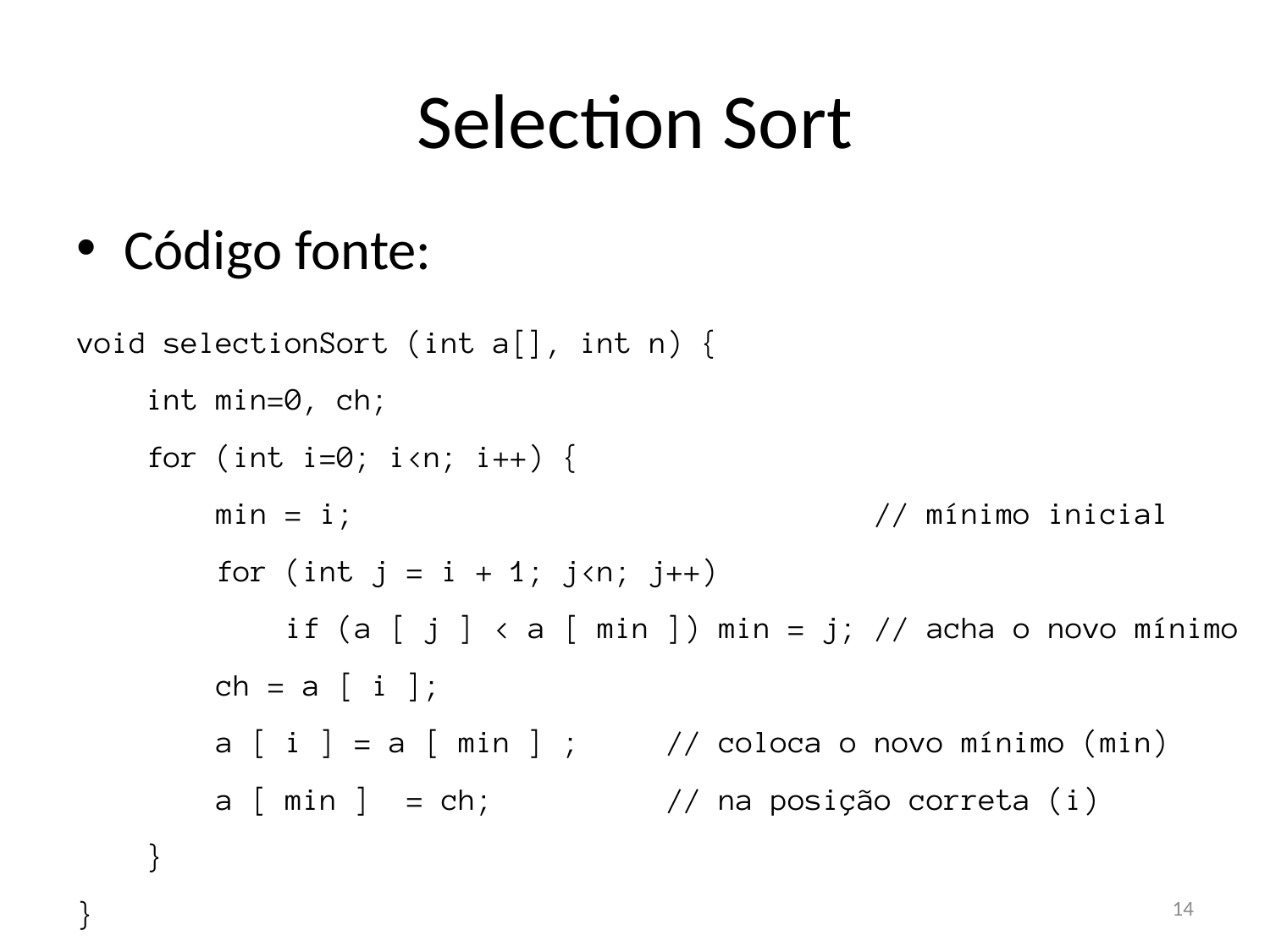

# Selection Sort
Código fonte:
void selectionSort (int a[], int n) {
    int min=0, ch;
    for (int i=0; i<n; i++) {
        min = i;                              // mínimo inicial
        for (int j = i + 1; j<n; j++)
            if (a [ j ] < a [ min ]) min = j; // acha o novo mínimo
        ch = a [ i ];
        a [ i ] = a [ min ] ;     // coloca o novo mínimo (min)
        a [ min ]  = ch;          // na posição correta (i)
    }
}
14